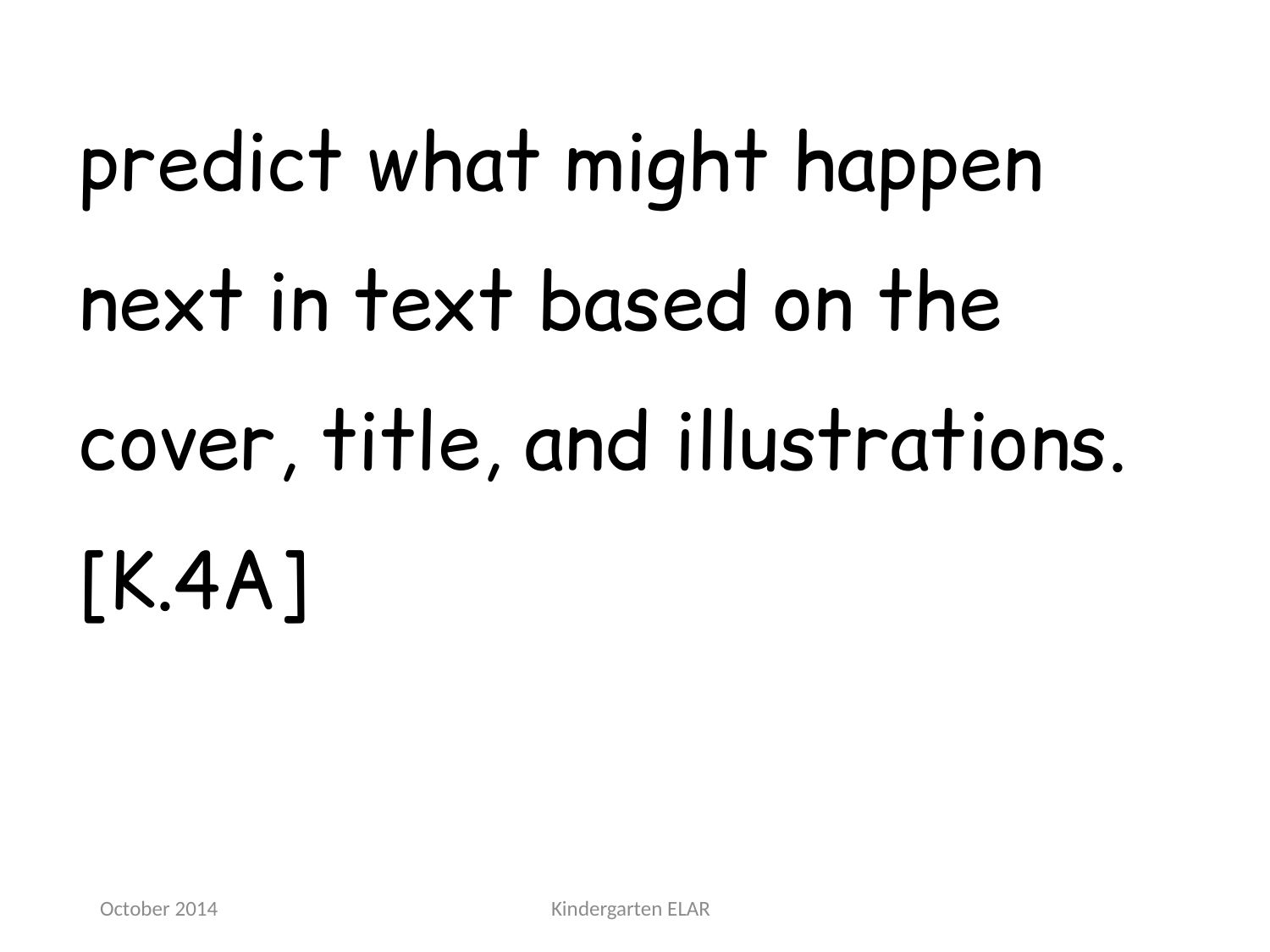

predict what might happen next in text based on the cover, title, and illustrations.[K.4A]
October 2014
Kindergarten ELAR